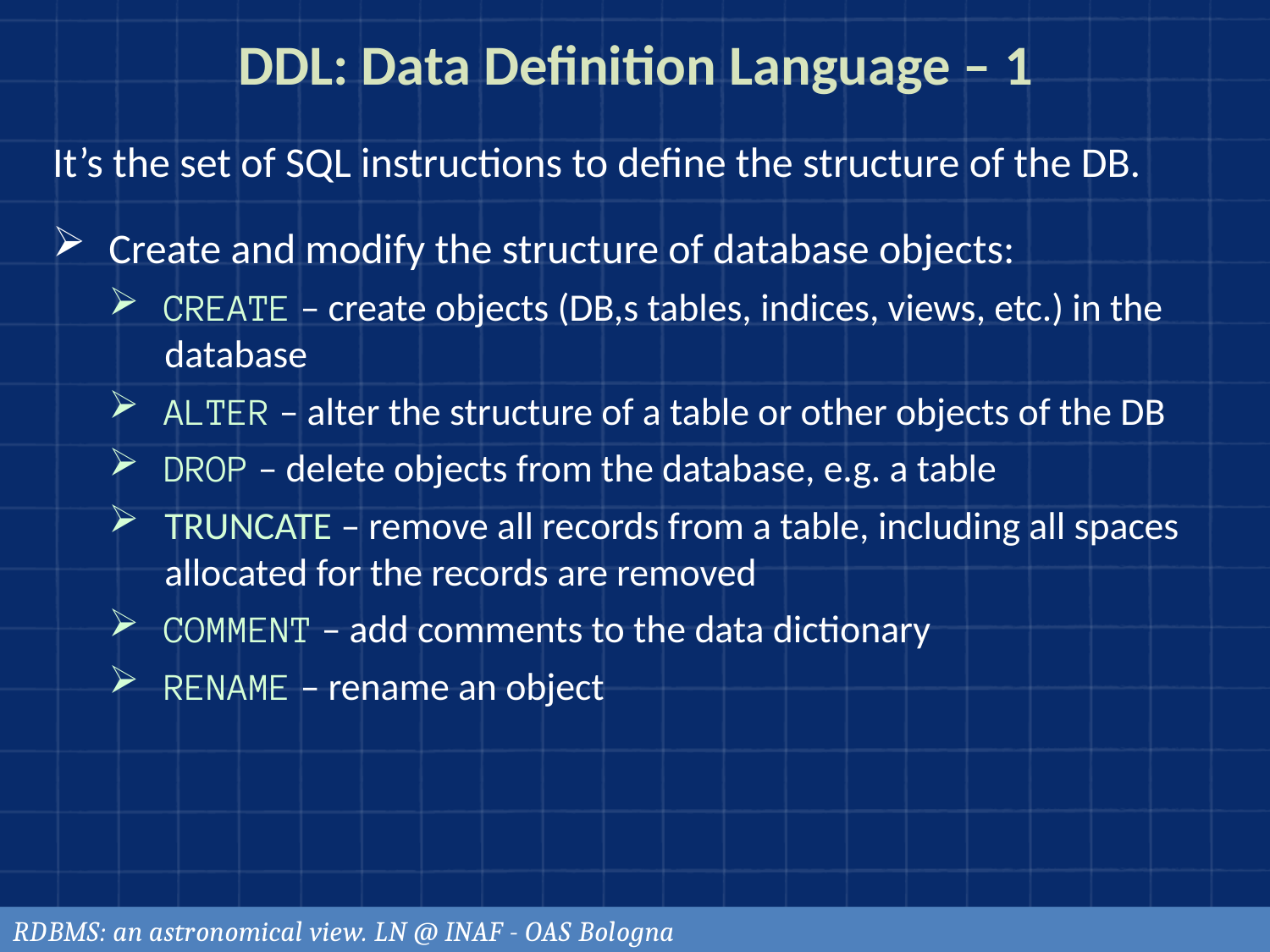

# DDL: Data Definition Language – 1
It’s the set of SQL instructions to define the structure of the DB.
Create and modify the structure of database objects:
CREATE – create objects (DB,s tables, indices, views, etc.) in the database
ALTER – alter the structure of a table or other objects of the DB
DROP – delete objects from the database, e.g. a table
TRUNCATE – remove all records from a table, including all spaces allocated for the records are removed
COMMENT – add comments to the data dictionary
RENAME – rename an object
RDBMS: an astronomical view. LN @ INAF - OAS Bologna
83